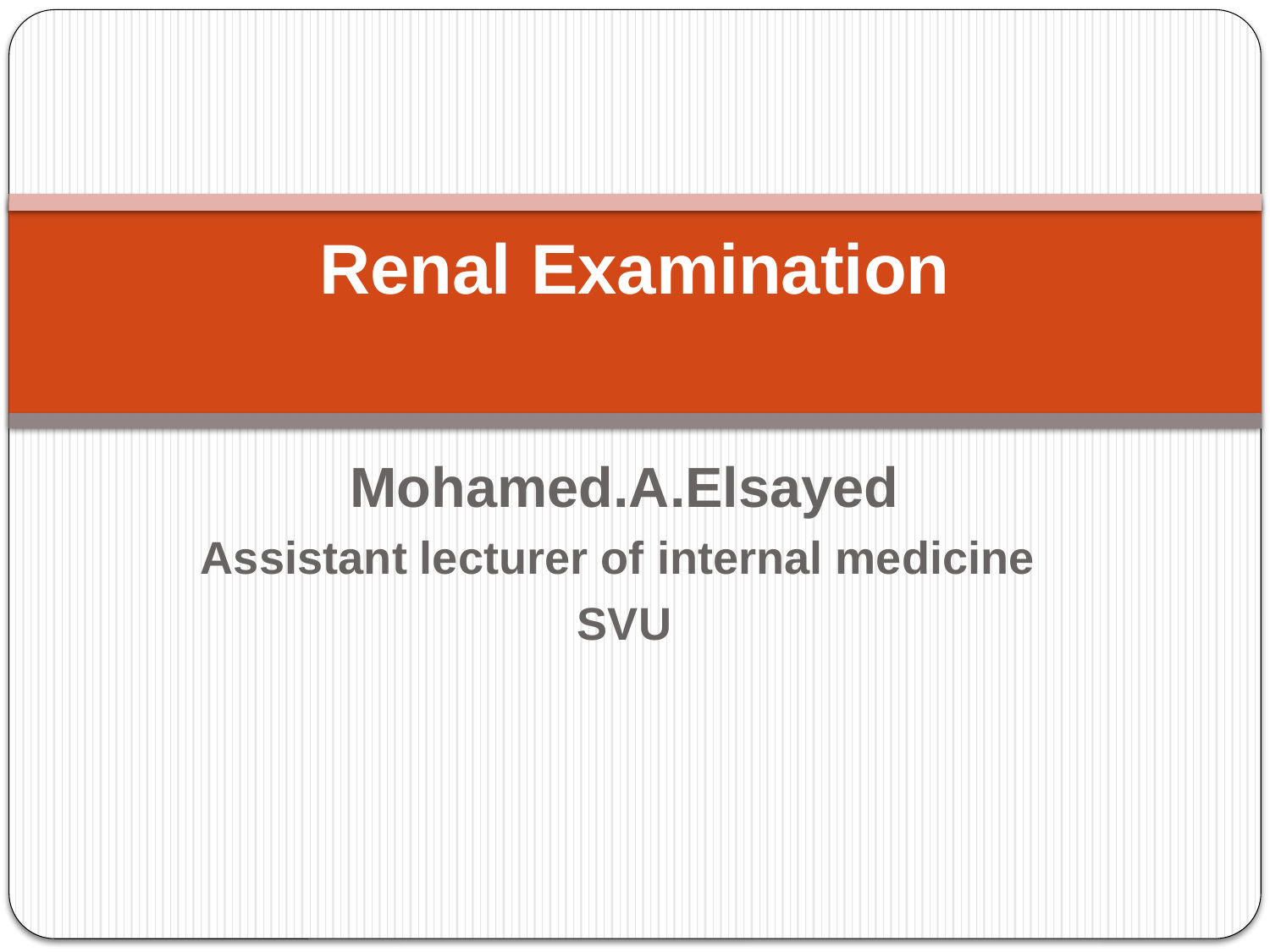

# Renal Examination
Mohamed.A.Elsayed
Assistant lecturer of internal medicine
SVU